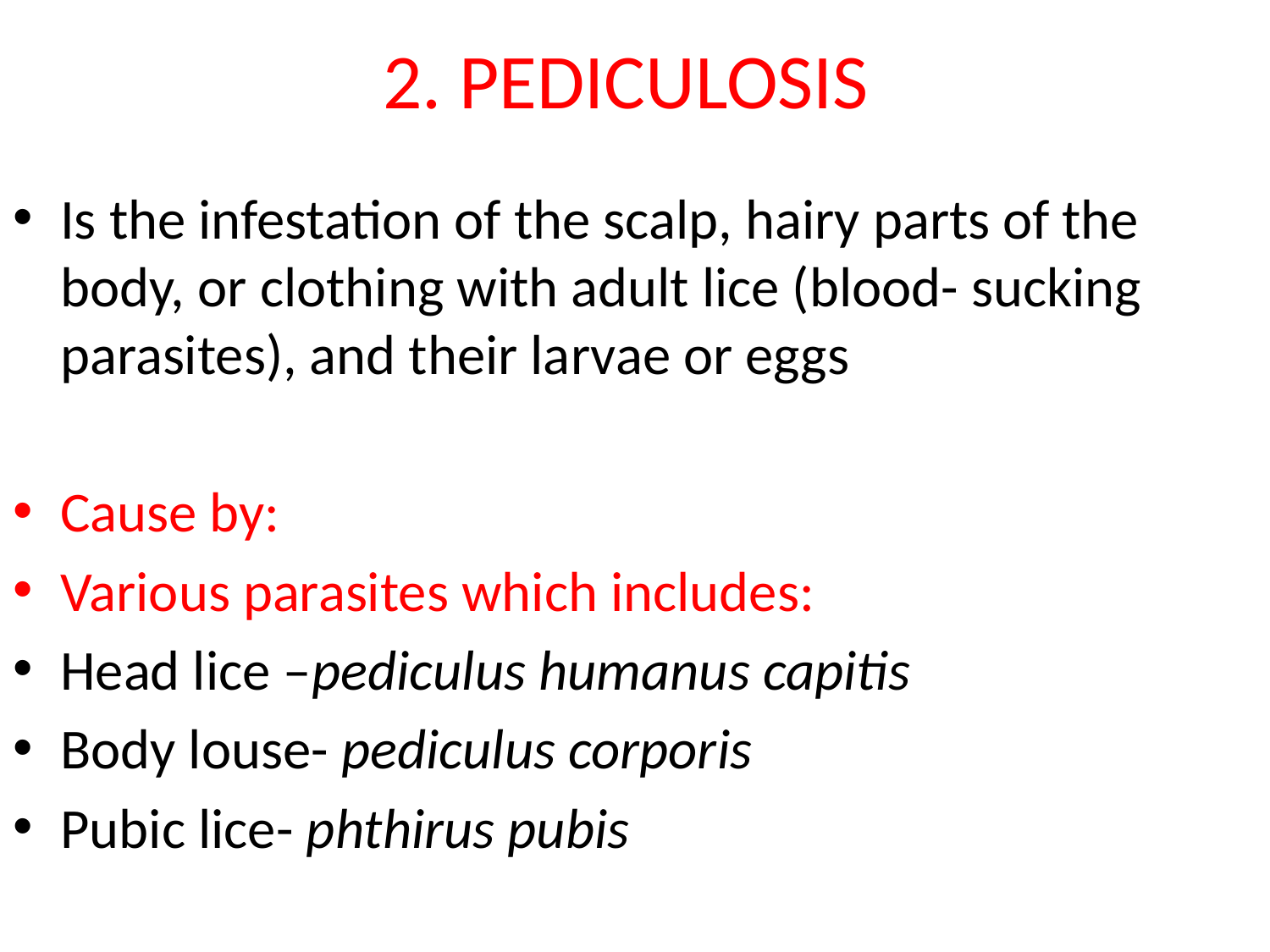

# 2. PEDICULOSIS
Is the infestation of the scalp, hairy parts of the body, or clothing with adult lice (blood- sucking parasites), and their larvae or eggs

Cause by:
Various parasites which includes:
Head lice –pediculus humanus capitis
Body louse- pediculus corporis
Pubic lice- phthirus pubis